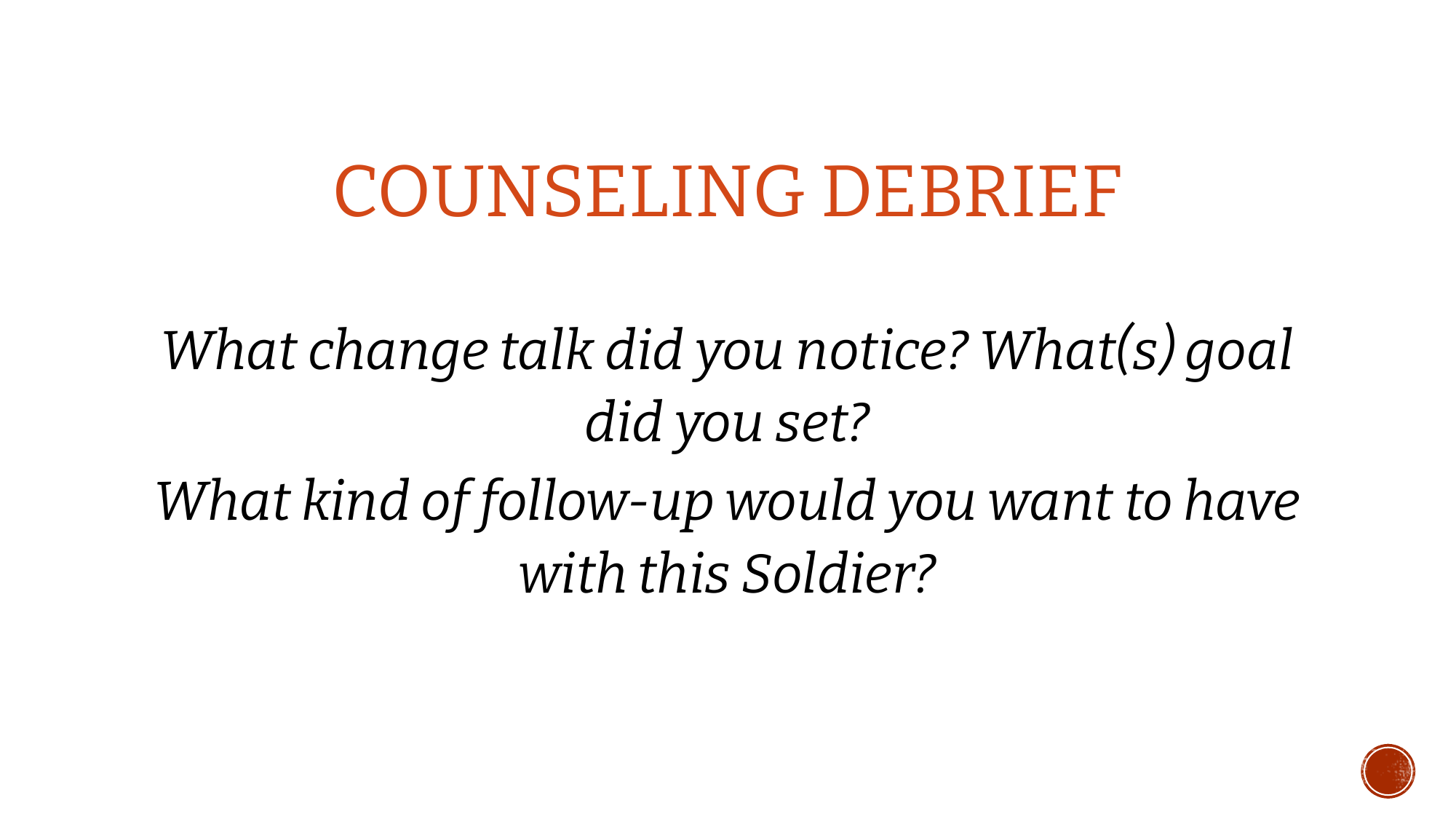

# Counseling debrief
What change talk did you notice? What(s) goal did you set?
What kind of follow-up would you want to have with this Soldier?